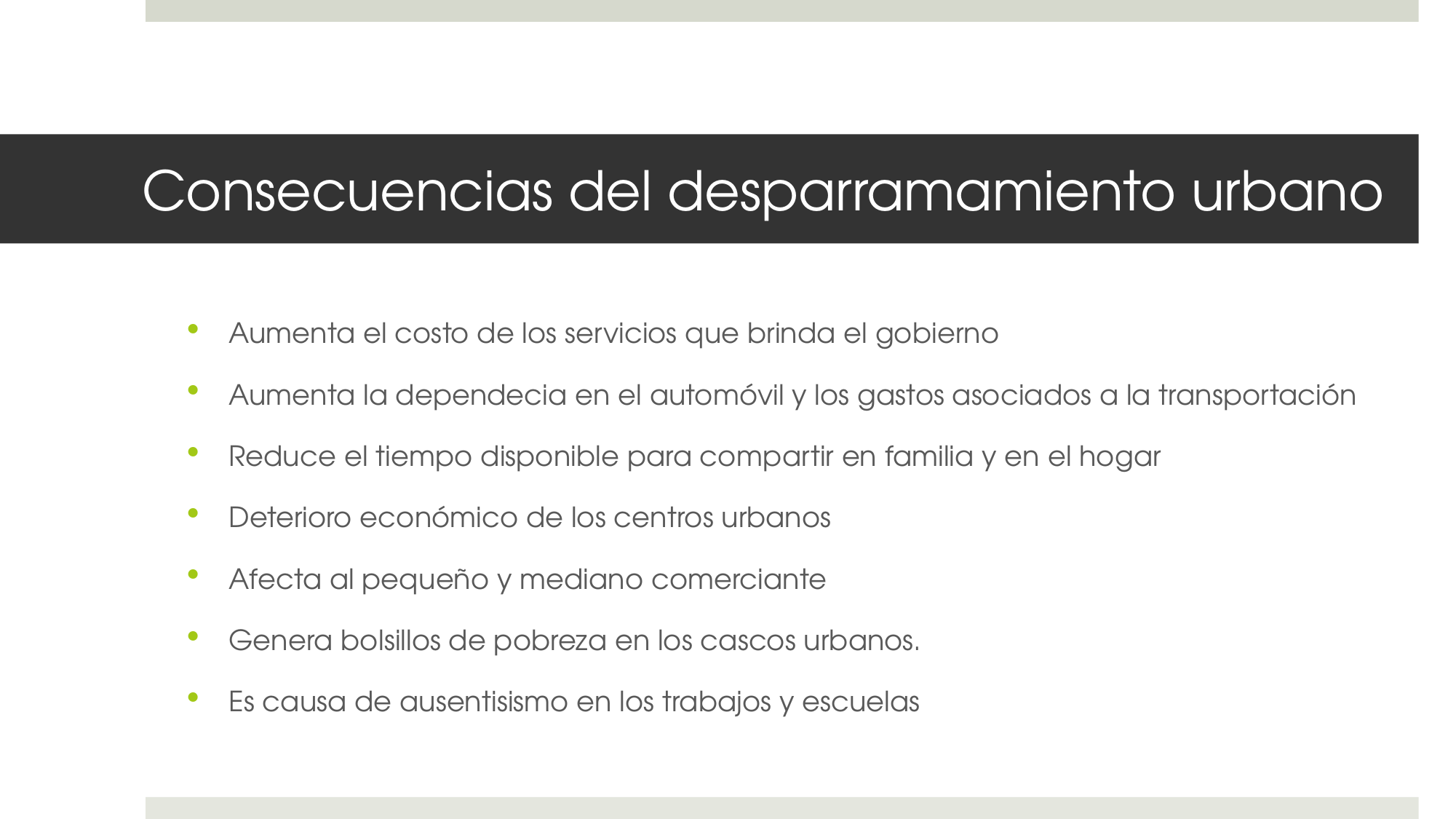

# Consecuencias del desparramamiento urbano
Aumenta el costo de los servicios que brinda el gobierno
Aumenta la dependecia en el automóvil y los gastos asociados a la transportación
Reduce el tiempo disponible para compartir en familia y en el hogar
Deterioro económico de los centros urbanos
Afecta al pequeño y mediano comerciante
Genera bolsillos de pobreza en los cascos urbanos.
Es causa de ausentisismo en los trabajos y escuelas